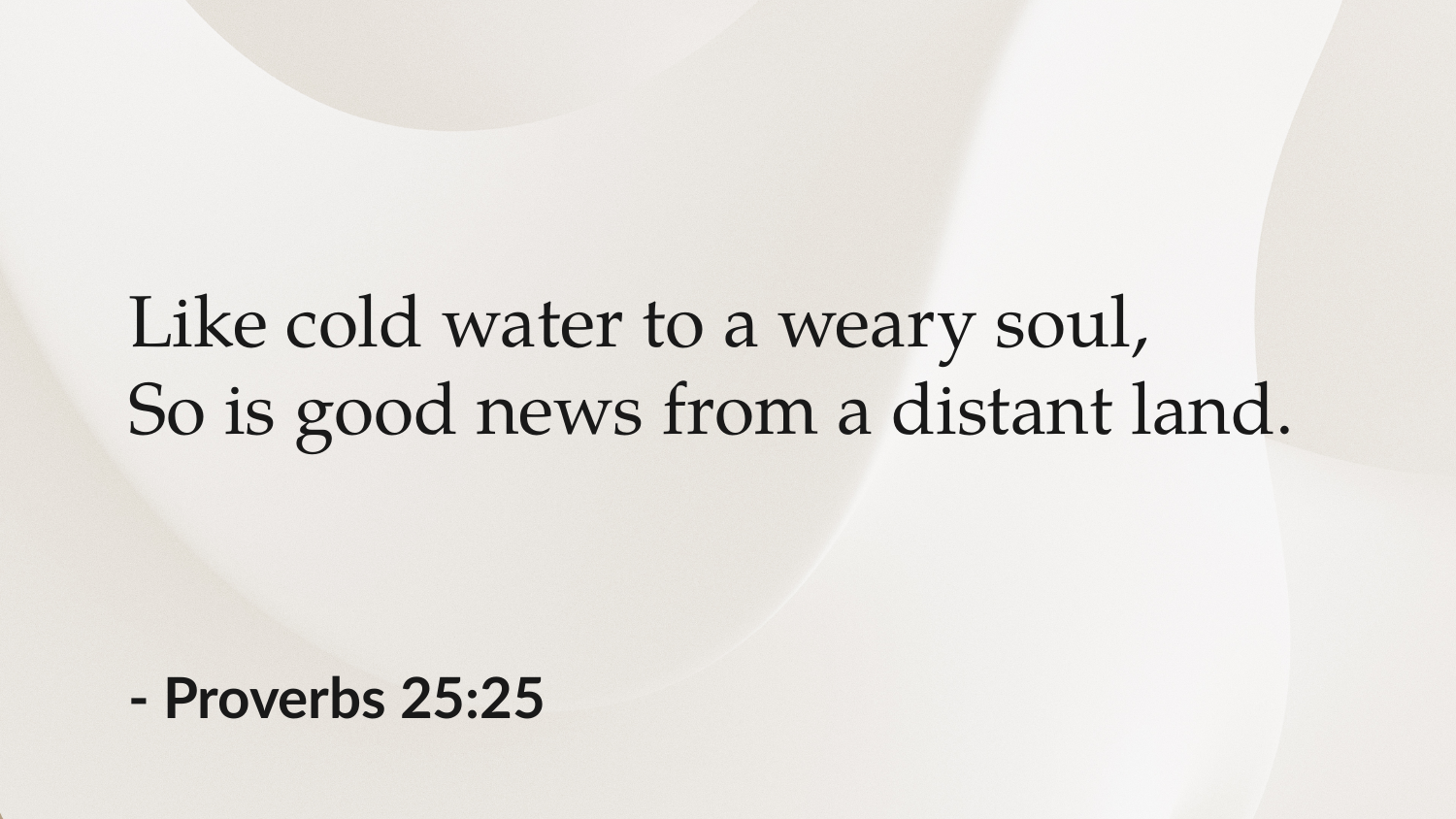

Like cold water to a weary soul,
So is good news from a distant land.
- Proverbs 25:25